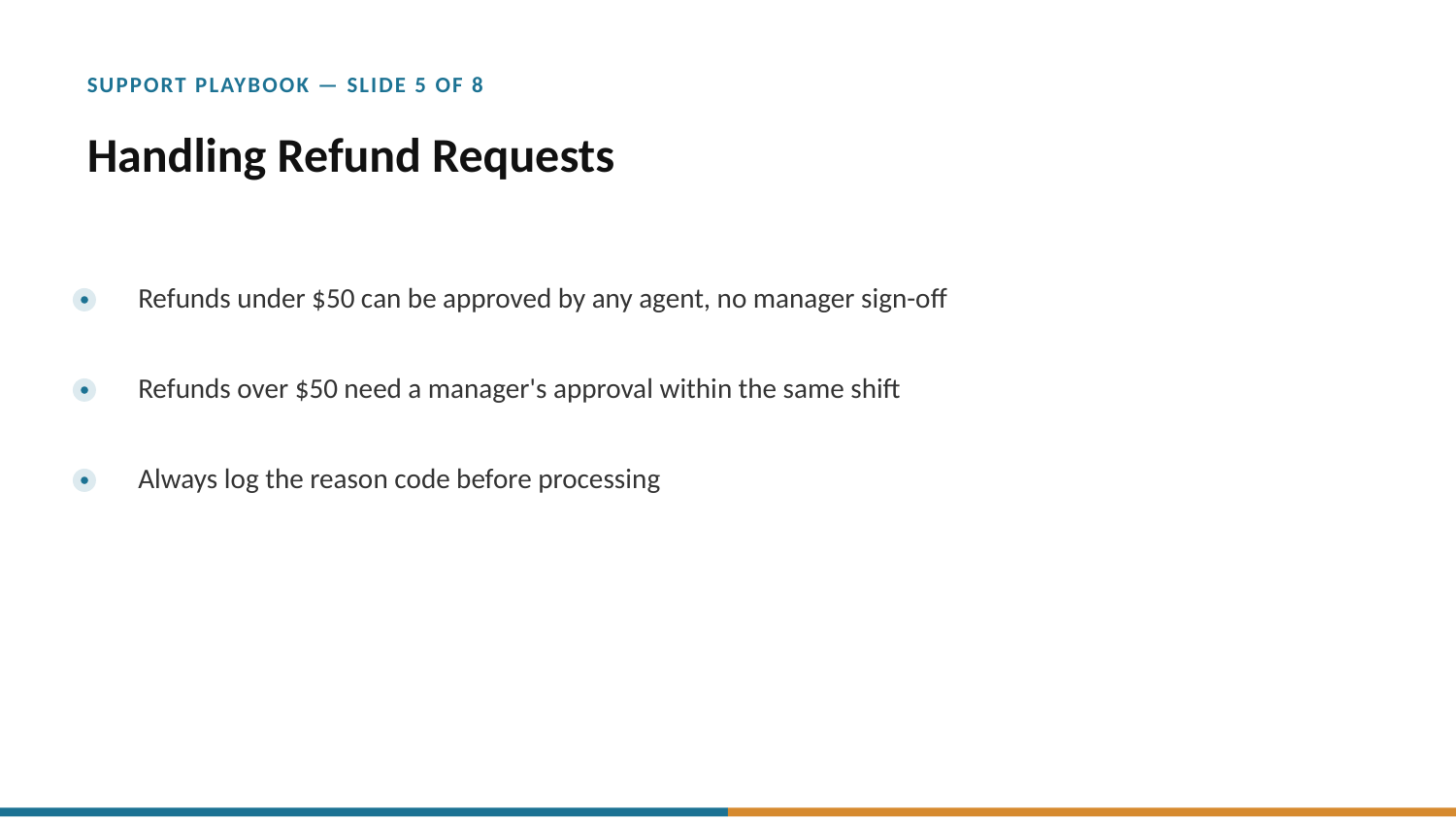

SUPPORT PLAYBOOK — SLIDE 5 OF 8
Handling Refund Requests
Refunds under $50 can be approved by any agent, no manager sign-off

Refunds over $50 need a manager's approval within the same shift

Always log the reason code before processing